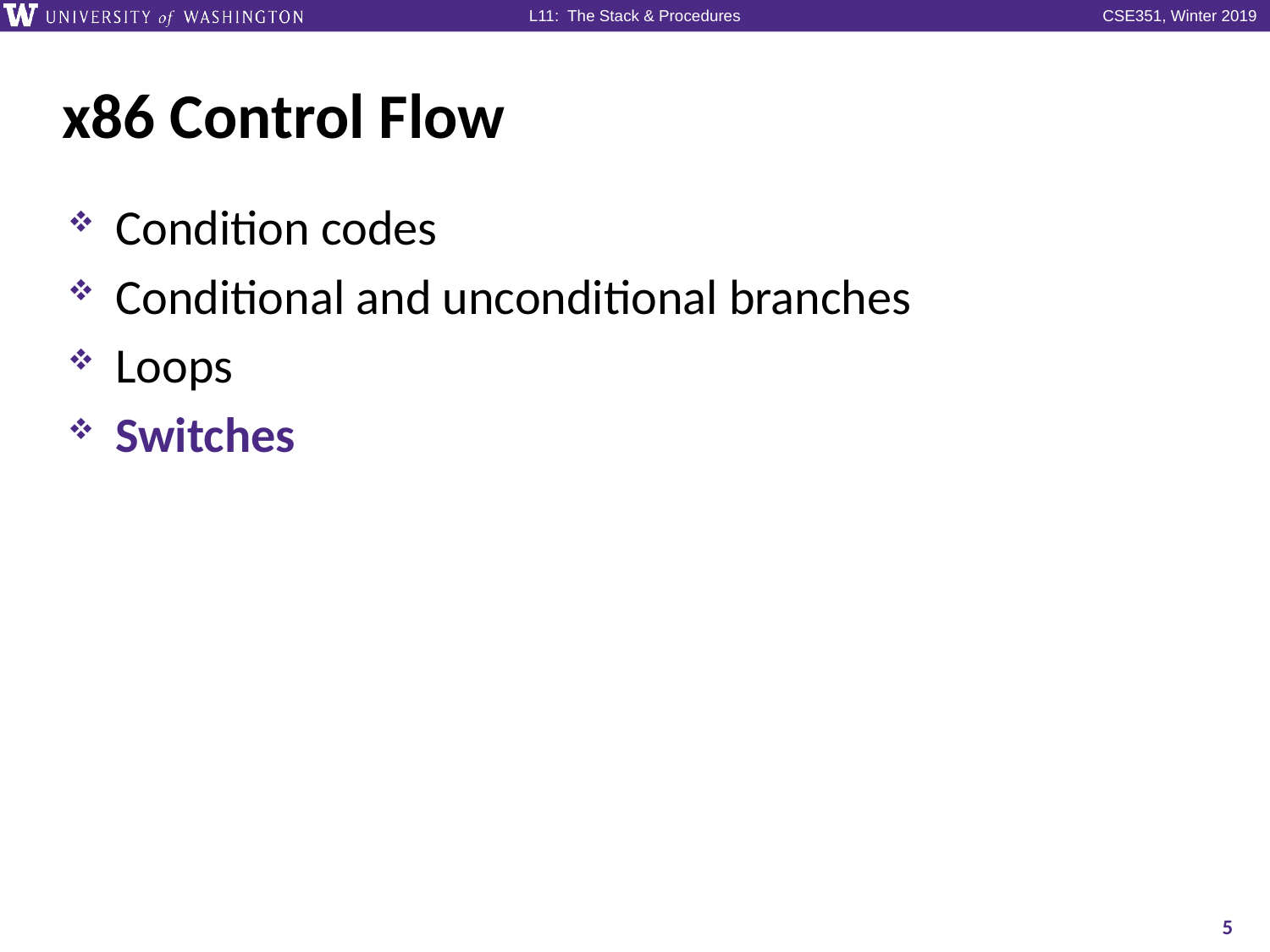

# x86 Control Flow
Condition codes
Conditional and unconditional branches
Loops
Switches

5